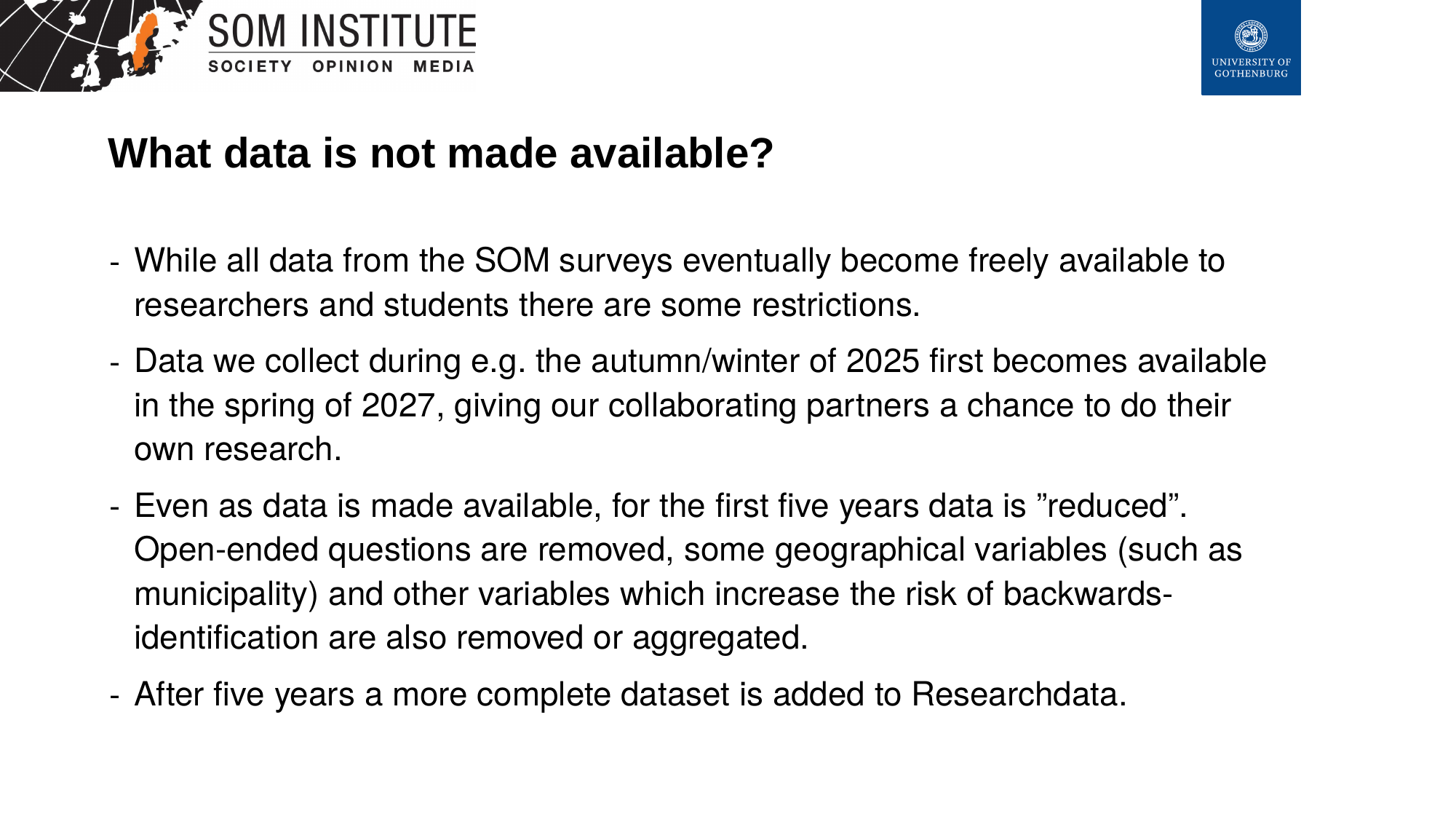

# What data is not made available?
While all data from the SOM surveys eventually become freely available to researchers and students there are some restrictions.
Data we collect during e.g. the autumn/winter of 2025 first becomes available in the spring of 2027, giving our collaborating partners a chance to do their own research.
Even as data is made available, for the first five years data is ”reduced”.
Open-ended questions are removed, some geographical variables (such as municipality) and other variables which increase the risk of backwards-identification are also removed or aggregated.
After five years a more complete dataset is added to Researchdata.